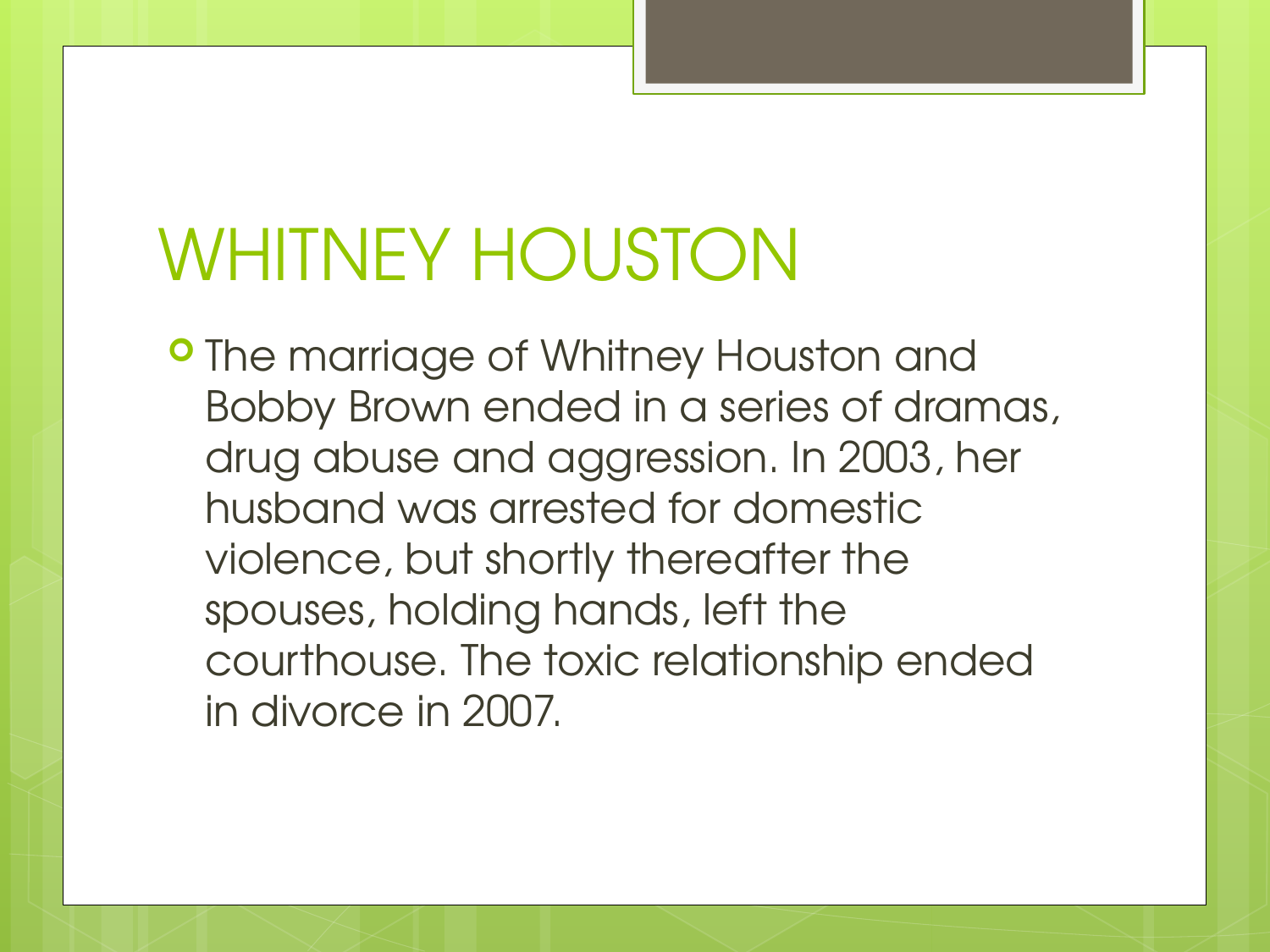

# WHITNEY HOUSTON
The marriage of Whitney Houston and Bobby Brown ended in a series of dramas, drug abuse and aggression. In 2003, her husband was arrested for domestic violence, but shortly thereafter the spouses, holding hands, left the courthouse. The toxic relationship ended in divorce in 2007.